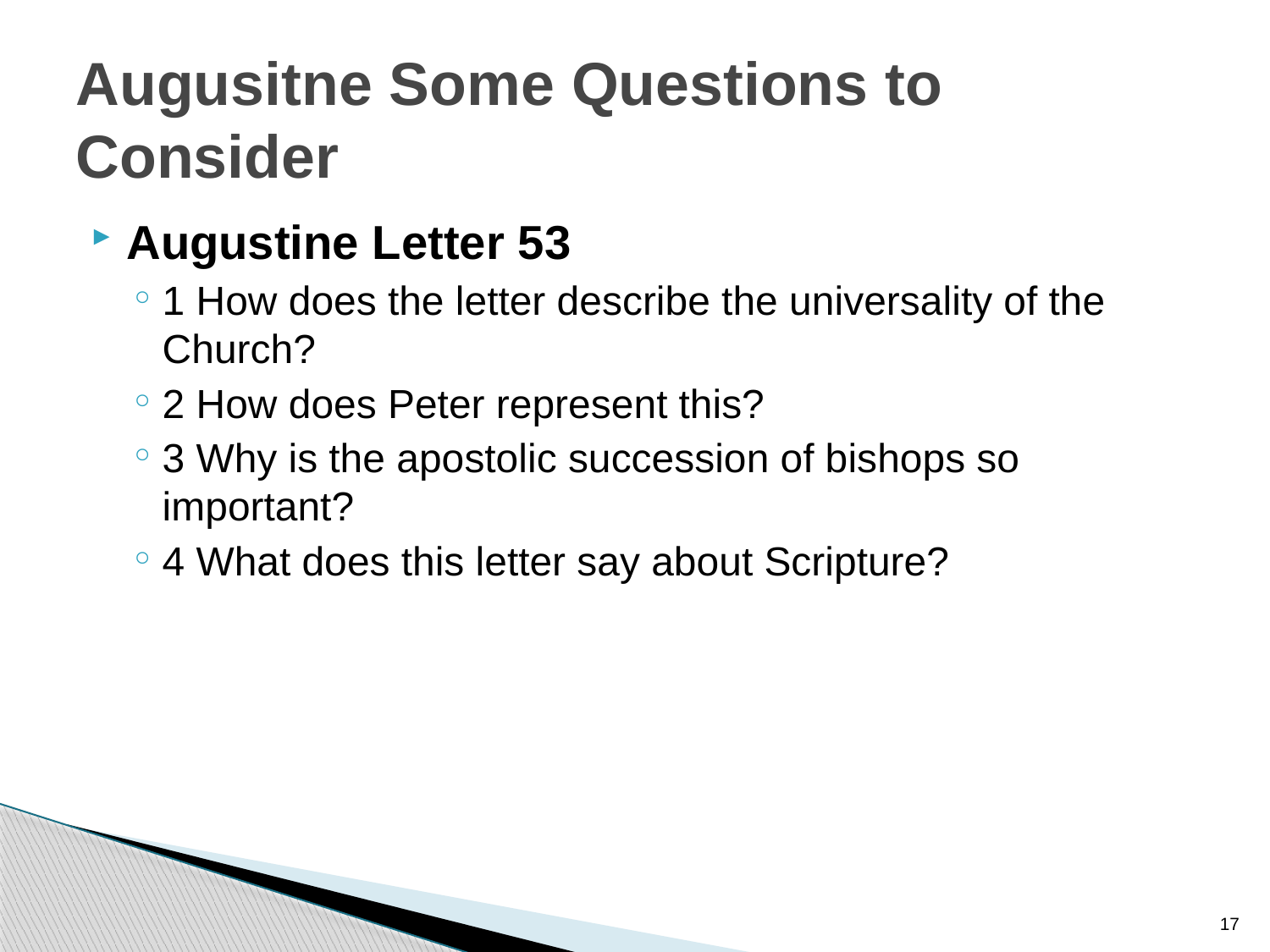

# Augusitne Some Questions to Consider
Augustine Letter 53
1 How does the letter describe the universality of the Church?
2 How does Peter represent this?
3 Why is the apostolic succession of bishops so important?
4 What does this letter say about Scripture?

17